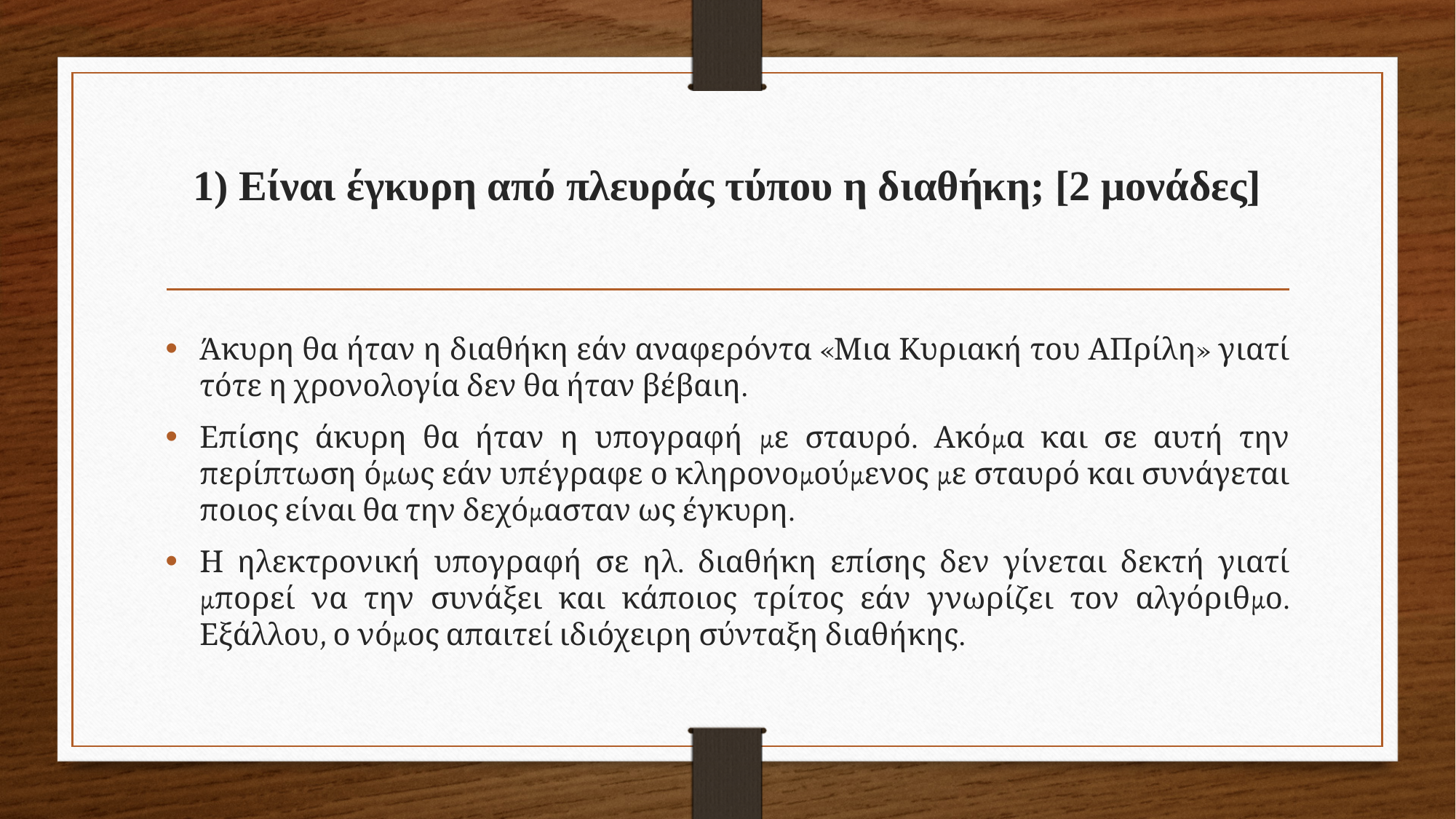

# 1) Είναι έγκυρη από πλευράς τύπου η διαθήκη; [2 μονάδες]
Άκυρη θα ήταν η διαθήκη εάν αναφερόντα «Μια Κυριακή του ΑΠρίλη» γιατί τότε η χρονολογία δεν θα ήταν βέβαιη.
Επίσης άκυρη θα ήταν η υπογραφή με σταυρό. Ακόμα και σε αυτή την περίπτωση όμως εάν υπέγραφε ο κληρονομούμενος με σταυρό και συνάγεται ποιος είναι θα την δεχόμασταν ως έγκυρη.
Η ηλεκτρονική υπογραφή σε ηλ. διαθήκη επίσης δεν γίνεται δεκτή γιατί μπορεί να την συνάξει και κάποιος τρίτος εάν γνωρίζει τον αλγόριθμο. Εξάλλου, ο νόμος απαιτεί ιδιόχειρη σύνταξη διαθήκης.